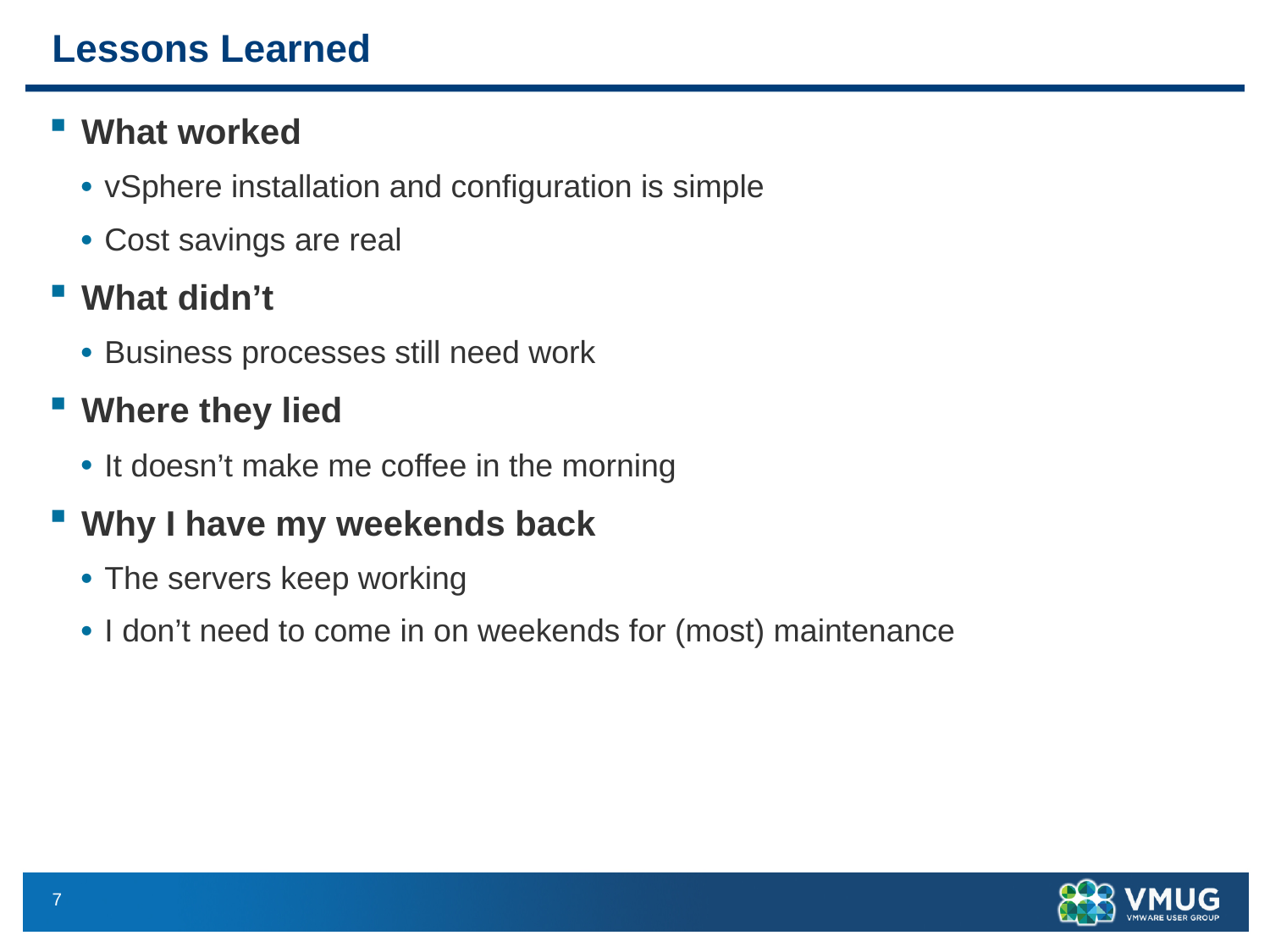

# Lessons Learned
What worked
vSphere installation and configuration is simple
Cost savings are real
What didn’t
Business processes still need work
Where they lied
It doesn’t make me coffee in the morning
Why I have my weekends back
The servers keep working
I don’t need to come in on weekends for (most) maintenance